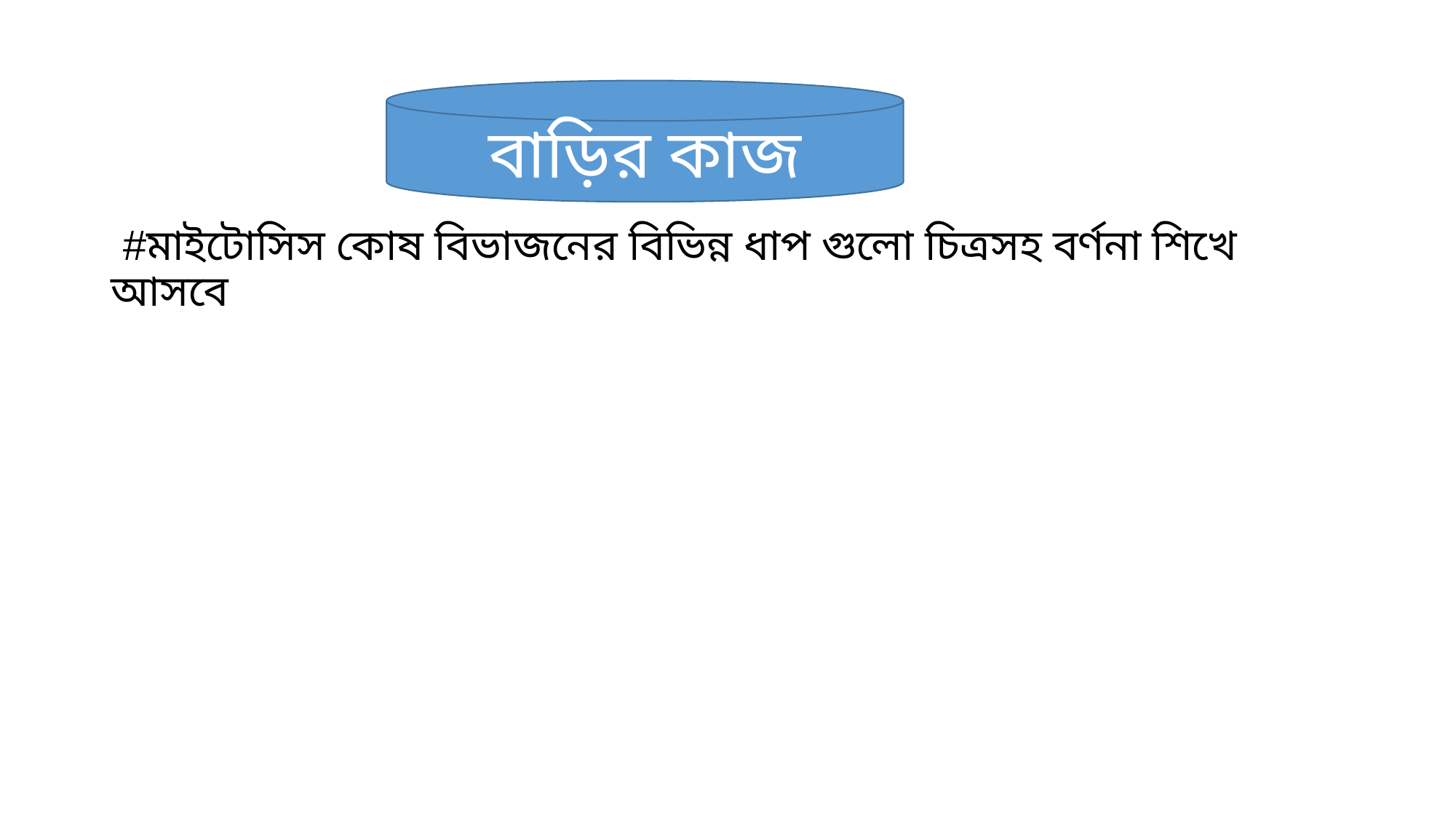

# .
বাড়ির কাজ
 #মাইটোসিস কোষ বিভাজনের বিভিন্ন ধাপ গুলো চিত্রসহ বর্ণনা শিখে আসবে